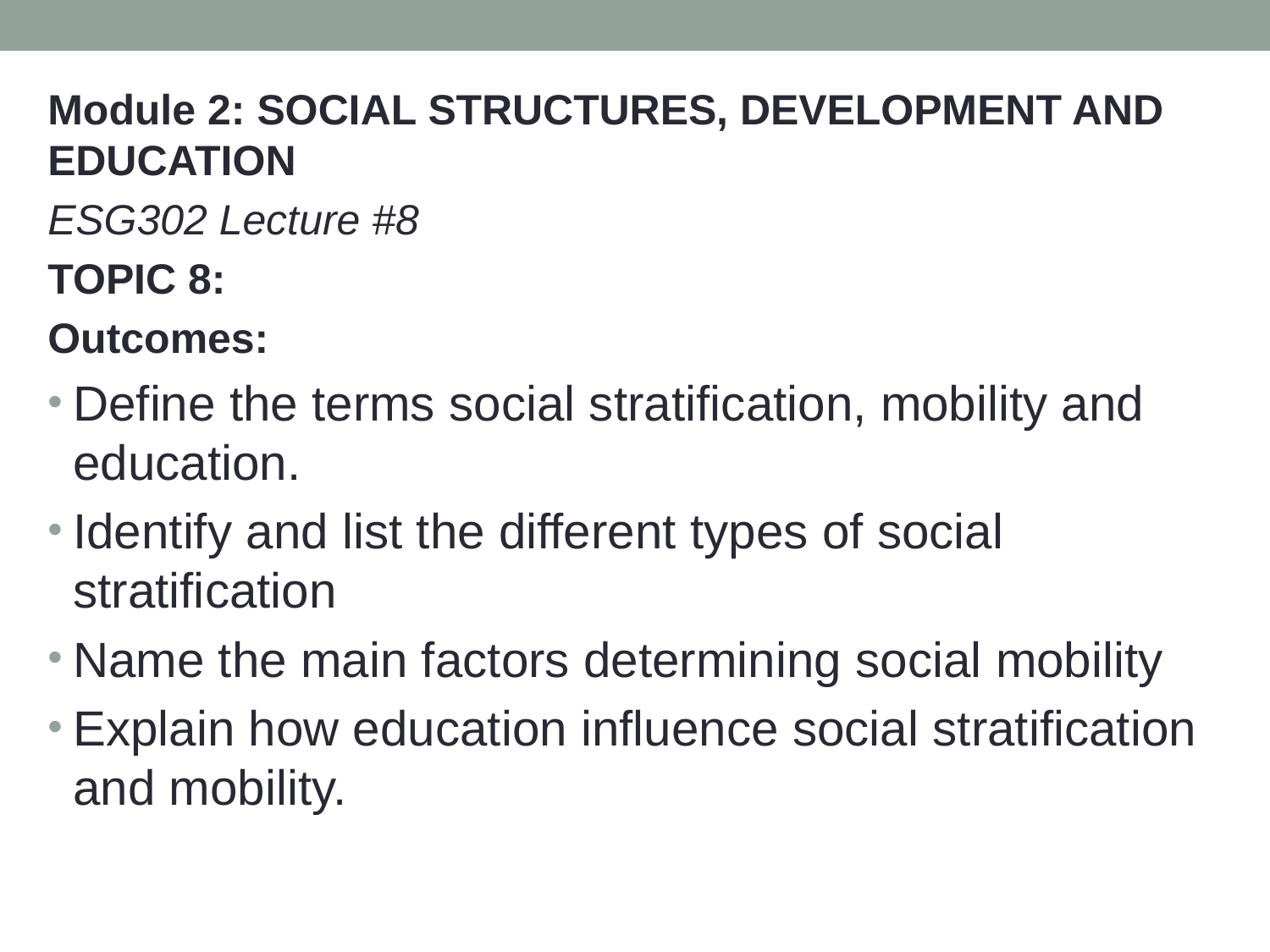

Module 2: SOCIAL STRUCTURES, DEVELOPMENT AND EDUCATION
ESG302 Lecture #8
TOPIC 8:
Outcomes:
Define the terms social stratification, mobility and education.
Identify and list the different types of social stratification
Name the main factors determining social mobility
Explain how education influence social stratification and mobility.